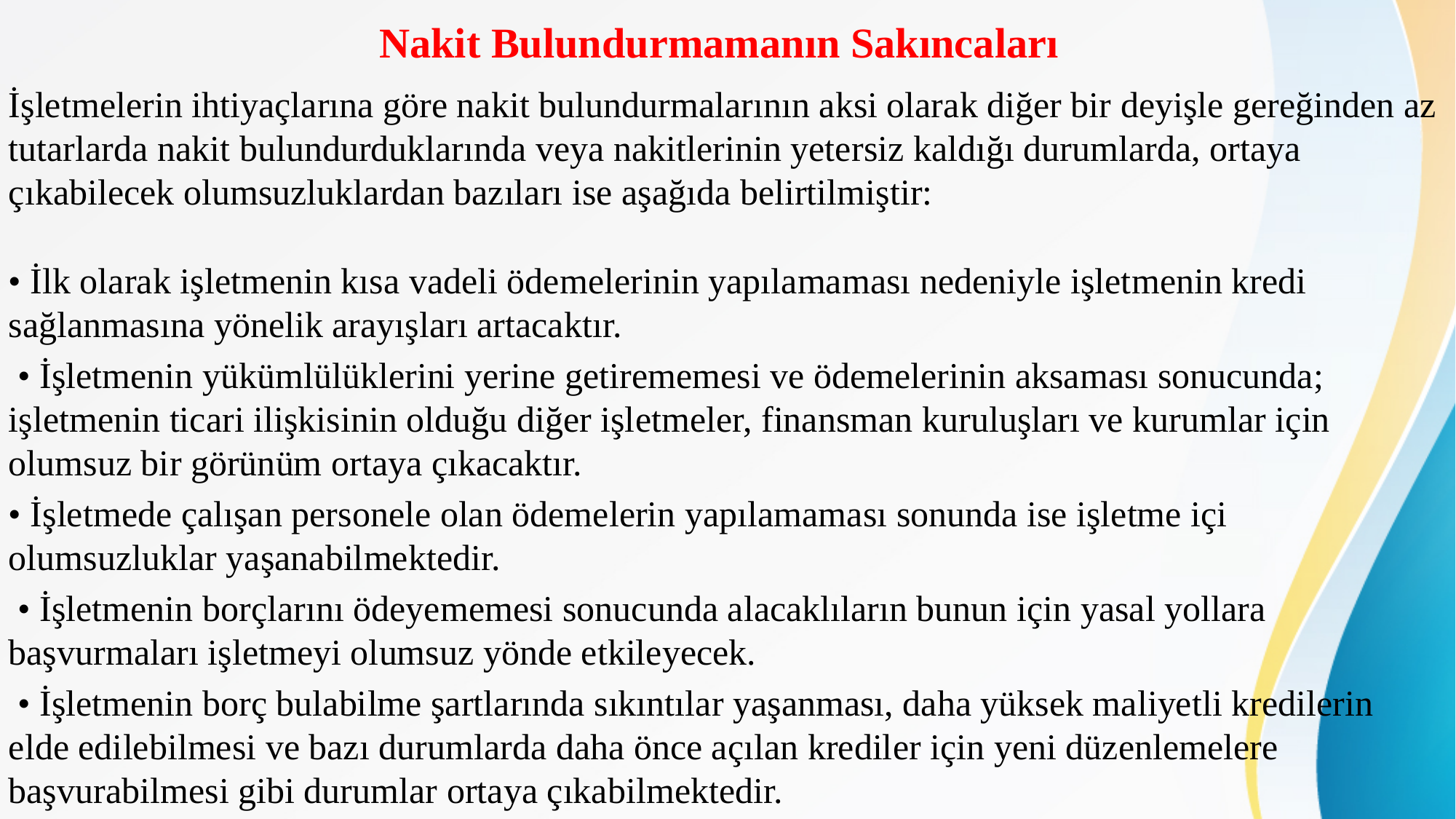

# Nakit Bulundurmamanın Sakıncaları
İşletmelerin ihtiyaçlarına göre nakit bulundurmalarının aksi olarak diğer bir deyişle gereğinden az tutarlarda nakit bulundurduklarında veya nakitlerinin yetersiz kaldığı durumlarda, ortaya çıkabilecek olumsuzluklardan bazıları ise aşağıda belirtilmiştir:

• İlk olarak işletmenin kısa vadeli ödemelerinin yapılamaması nedeniyle işletmenin kredi sağlanmasına yönelik arayışları artacaktır.
 • İşletmenin yükümlülüklerini yerine getirememesi ve ödemelerinin aksaması sonucunda; işletmenin ticari ilişkisinin olduğu diğer işletmeler, finansman kuruluşları ve kurumlar için olumsuz bir görünüm ortaya çıkacaktır.
• İşletmede çalışan personele olan ödemelerin yapılamaması sonunda ise işletme içi olumsuzluklar yaşanabilmektedir.
 • İşletmenin borçlarını ödeyememesi sonucunda alacaklıların bunun için yasal yollara başvurmaları işletmeyi olumsuz yönde etkileyecek.
 • İşletmenin borç bulabilme şartlarında sıkıntılar yaşanması, daha yüksek maliyetli kredilerin elde edilebilmesi ve bazı durumlarda daha önce açılan krediler için yeni düzenlemelere başvurabilmesi gibi durumlar ortaya çıkabilmektedir.